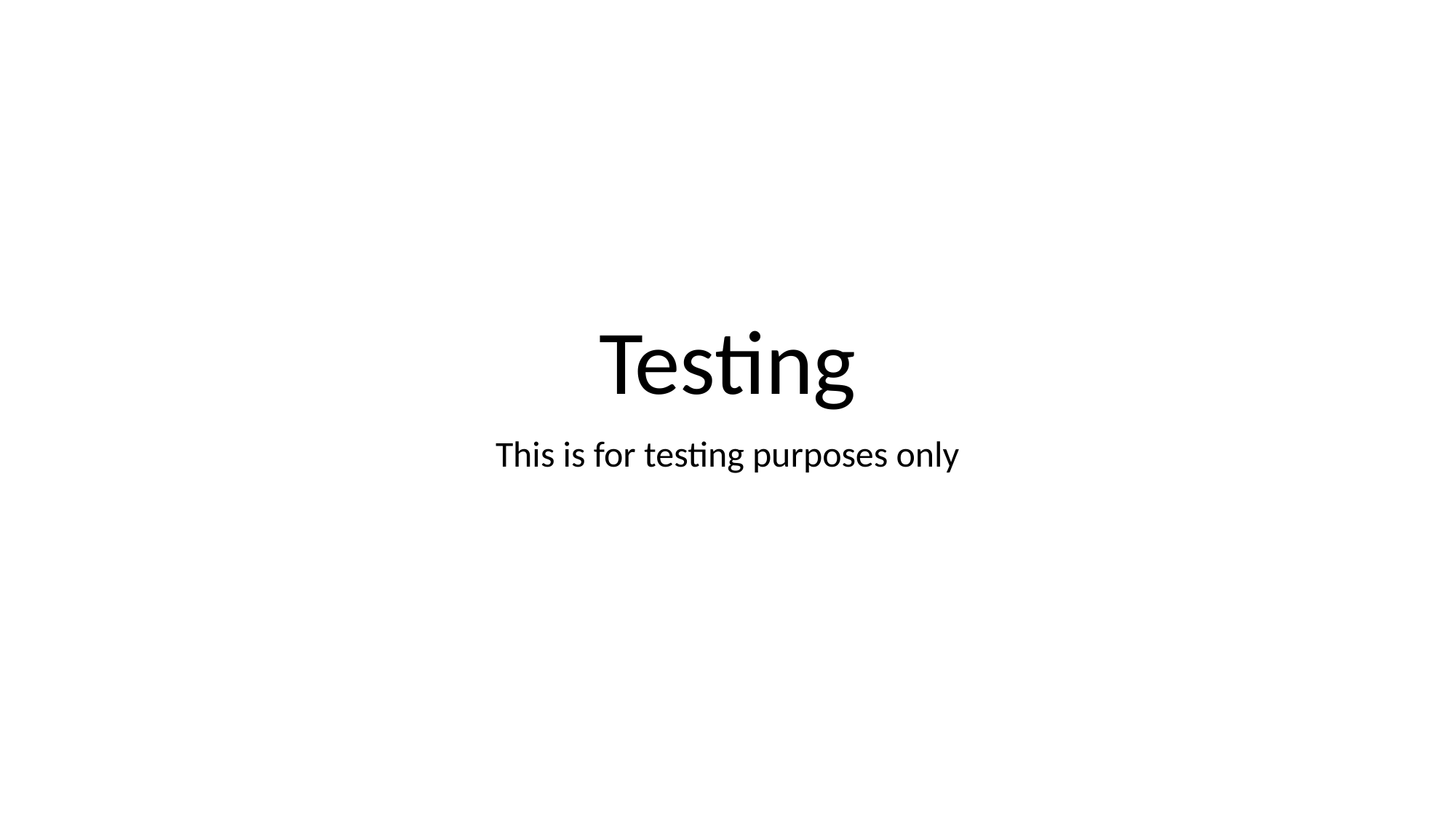

# Testing
This is for testing purposes only